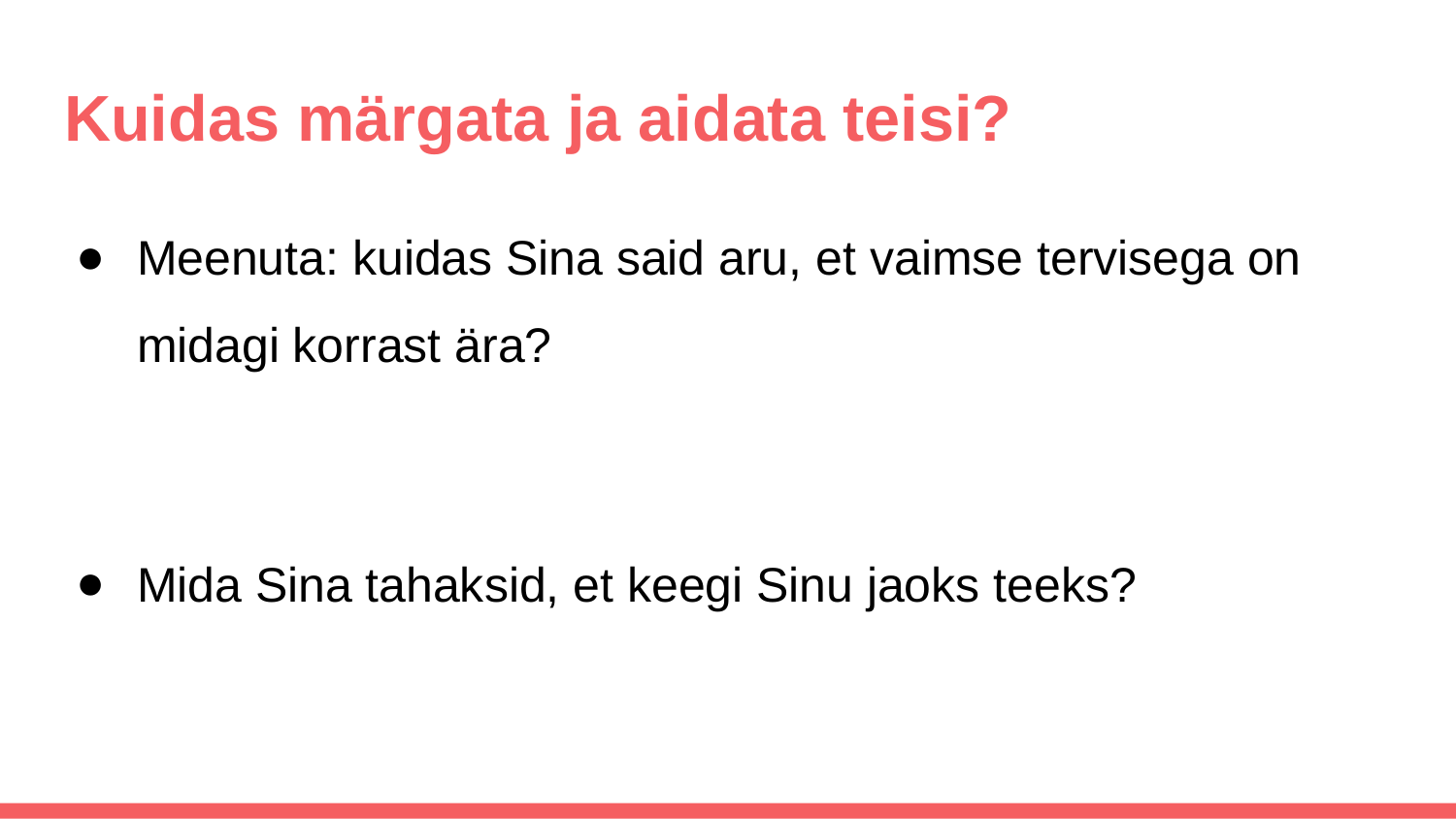

# Kuidas märgata ja aidata teisi?
Meenuta: kuidas Sina said aru, et vaimse tervisega on midagi korrast ära?

Mida Sina tahaksid, et keegi Sinu jaoks teeks?